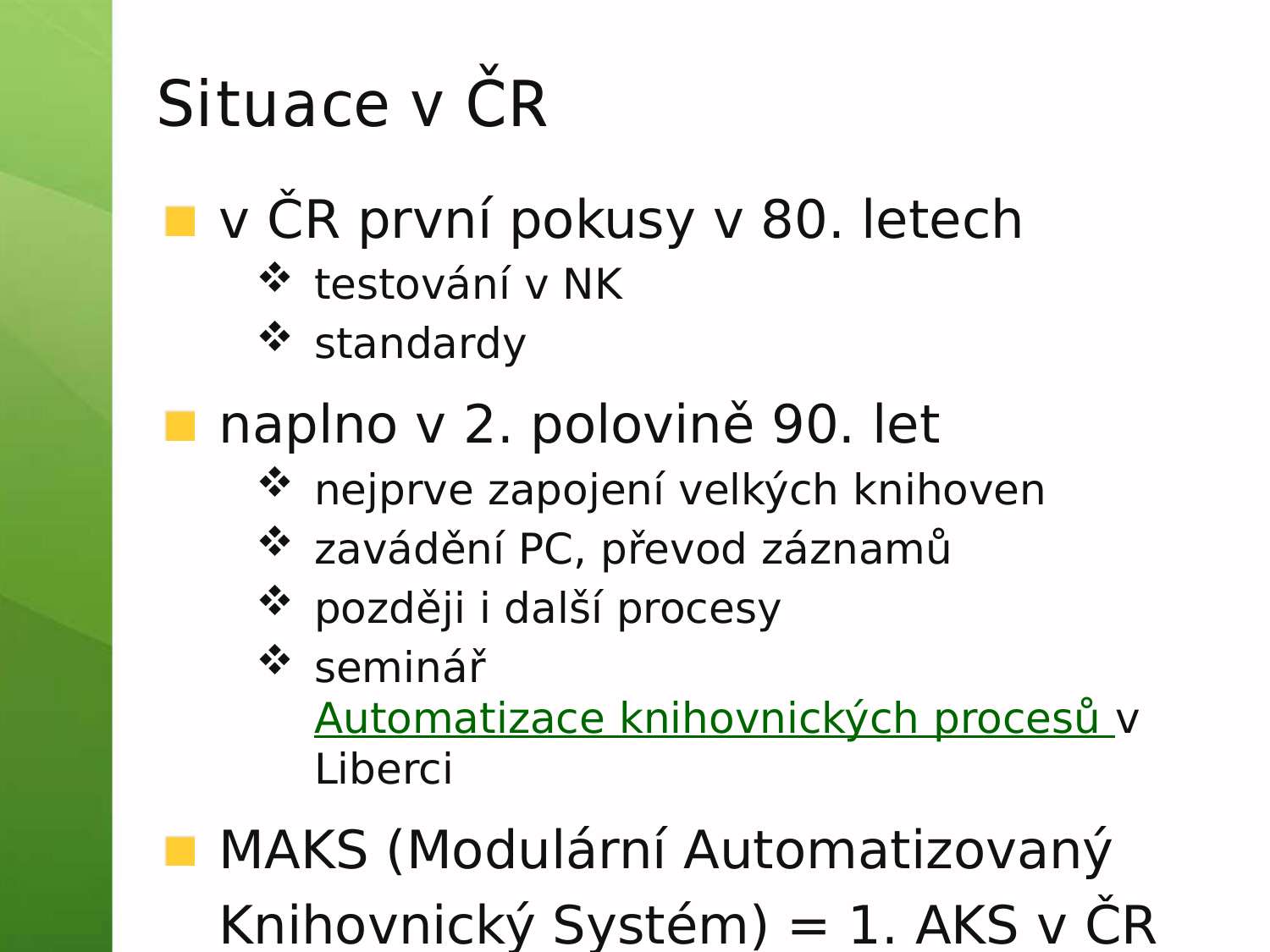

# Situace v ČR
v ČR první pokusy v 80. letech
testování v NK
standardy
naplno v 2. polovině 90. let
nejprve zapojení velkých knihoven
zavádění PC, převod záznamů
později i další procesy
seminář Automatizace knihovnických procesů v Liberci
MAKS (Modulární Automatizovaný Knihovnický Systém) = 1. AKS v ČR